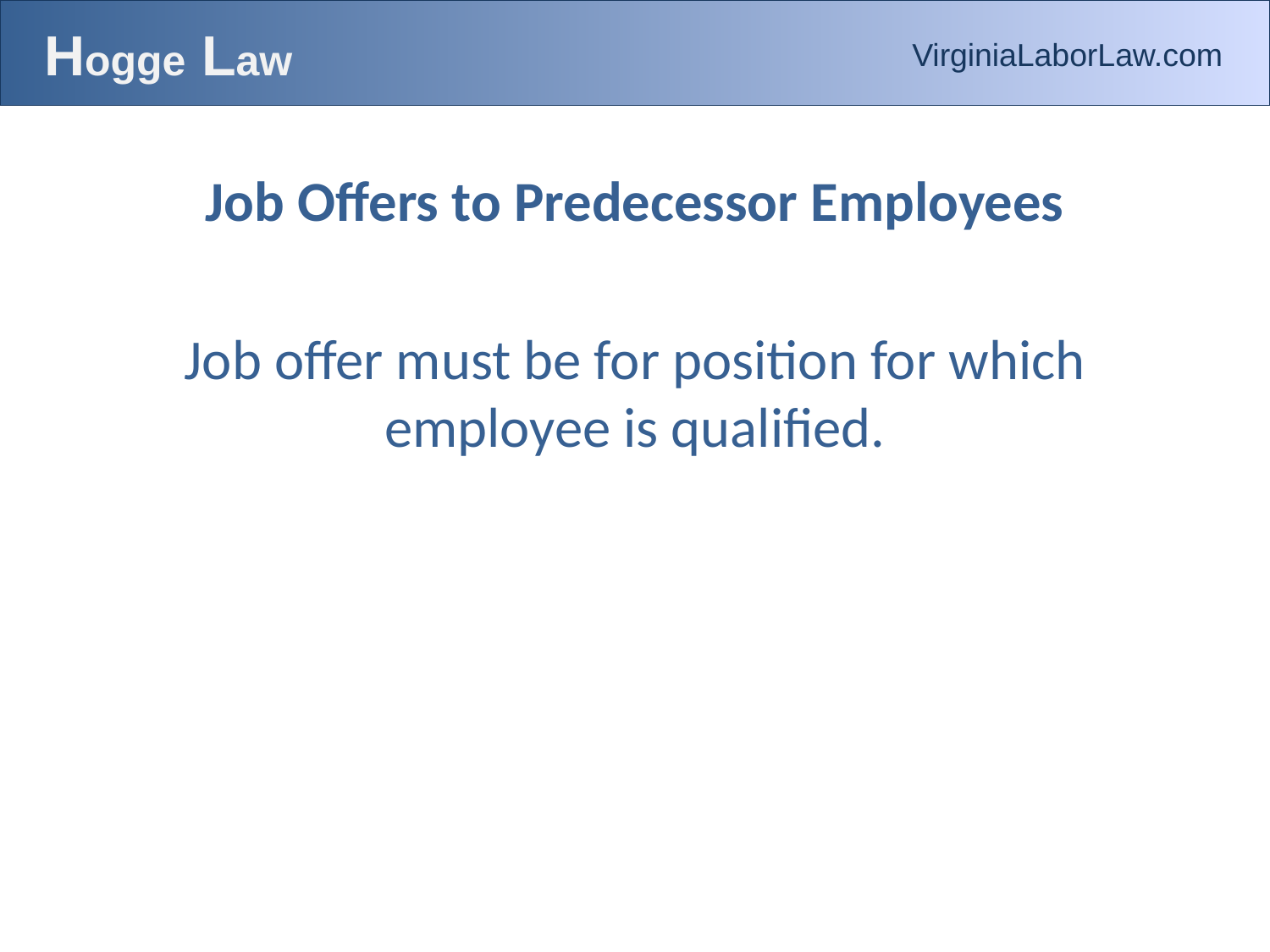

# Hogge Law
VirginiaLaborLaw.com
Job Offers to Predecessor Employees

Job offer must be for position for which employee is qualified.